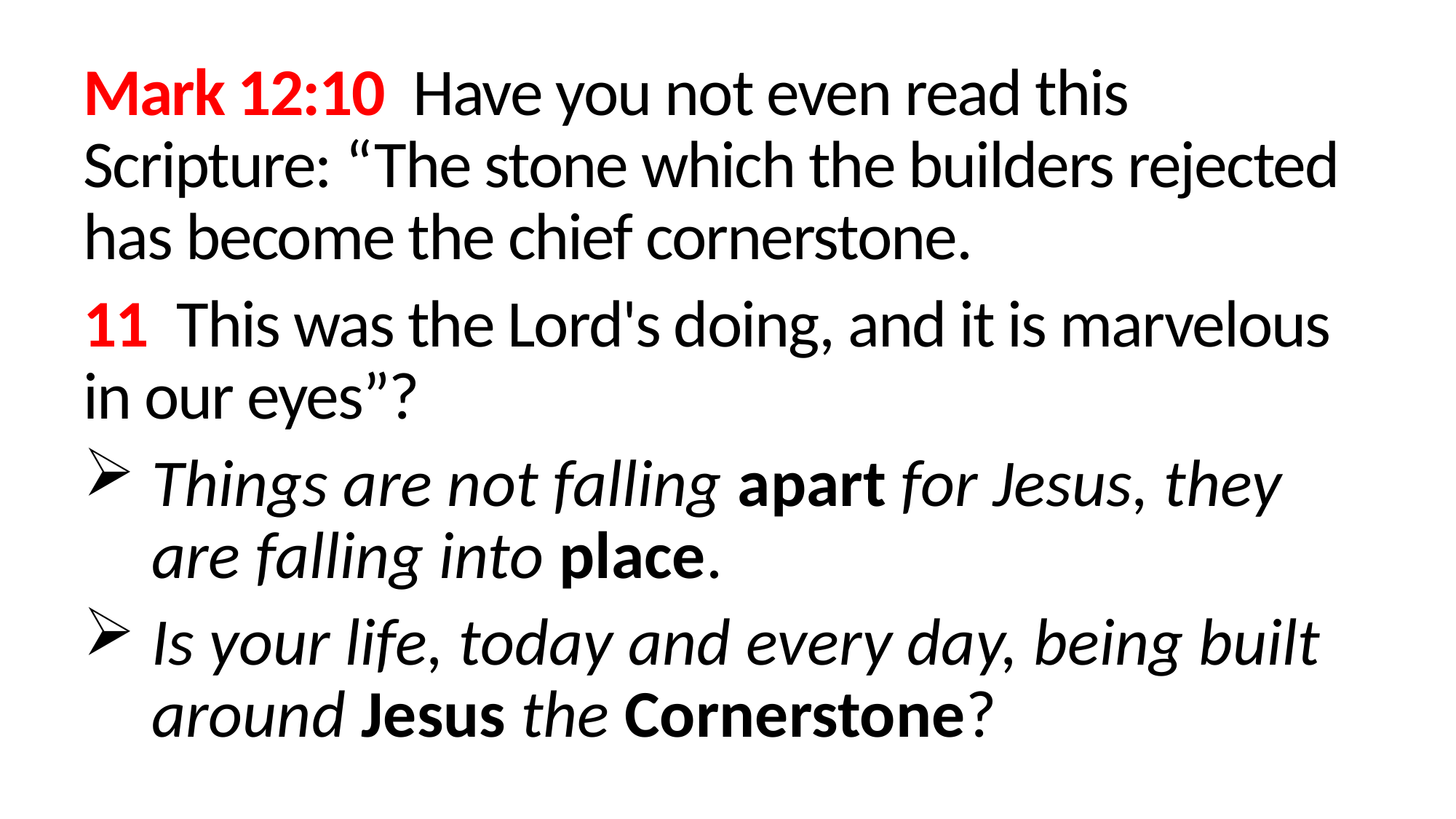

Mark 12:10  Have you not even read this Scripture: “The stone which the builders rejected has become the chief cornerstone.
11  This was the Lord's doing, and it is marvelous in our eyes”?
Things are not falling apart for Jesus, they 	are falling into place.
Is your life, today and every day, being built 	around Jesus the Cornerstone?